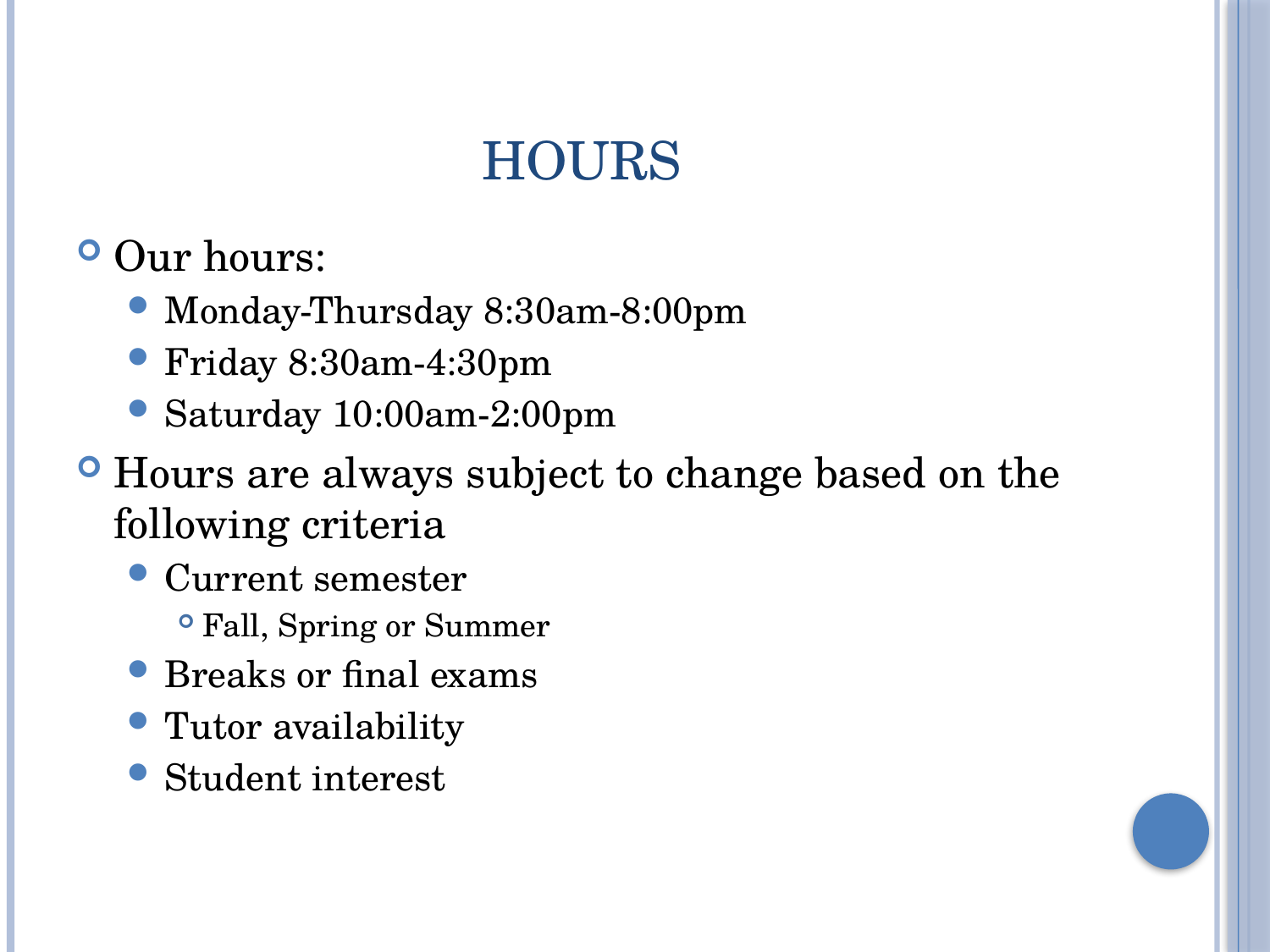

# Hours
Our hours:
Monday-Thursday 8:30am-8:00pm
Friday 8:30am-4:30pm
Saturday 10:00am-2:00pm
Hours are always subject to change based on the following criteria
Current semester
Fall, Spring or Summer
Breaks or final exams
Tutor availability
Student interest